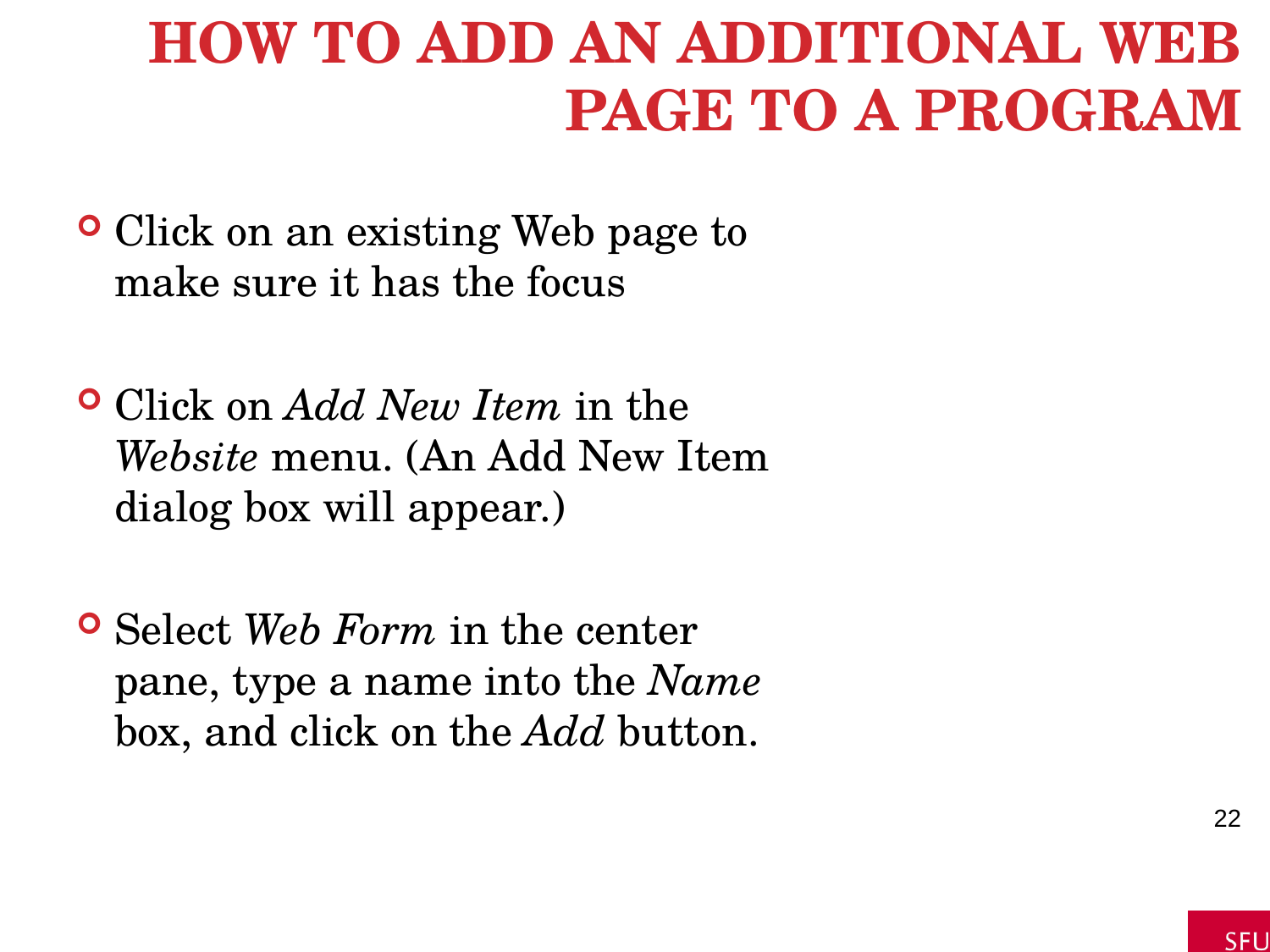

# How to Add an Additional Web Page to a Program

Click on an existing Web page to make sure it has the focus

Click on Add New Item in the Website menu. (An Add New Item dialog box will appear.)

Select Web Form in the center pane, type a name into the Name box, and click on the Add button.

22